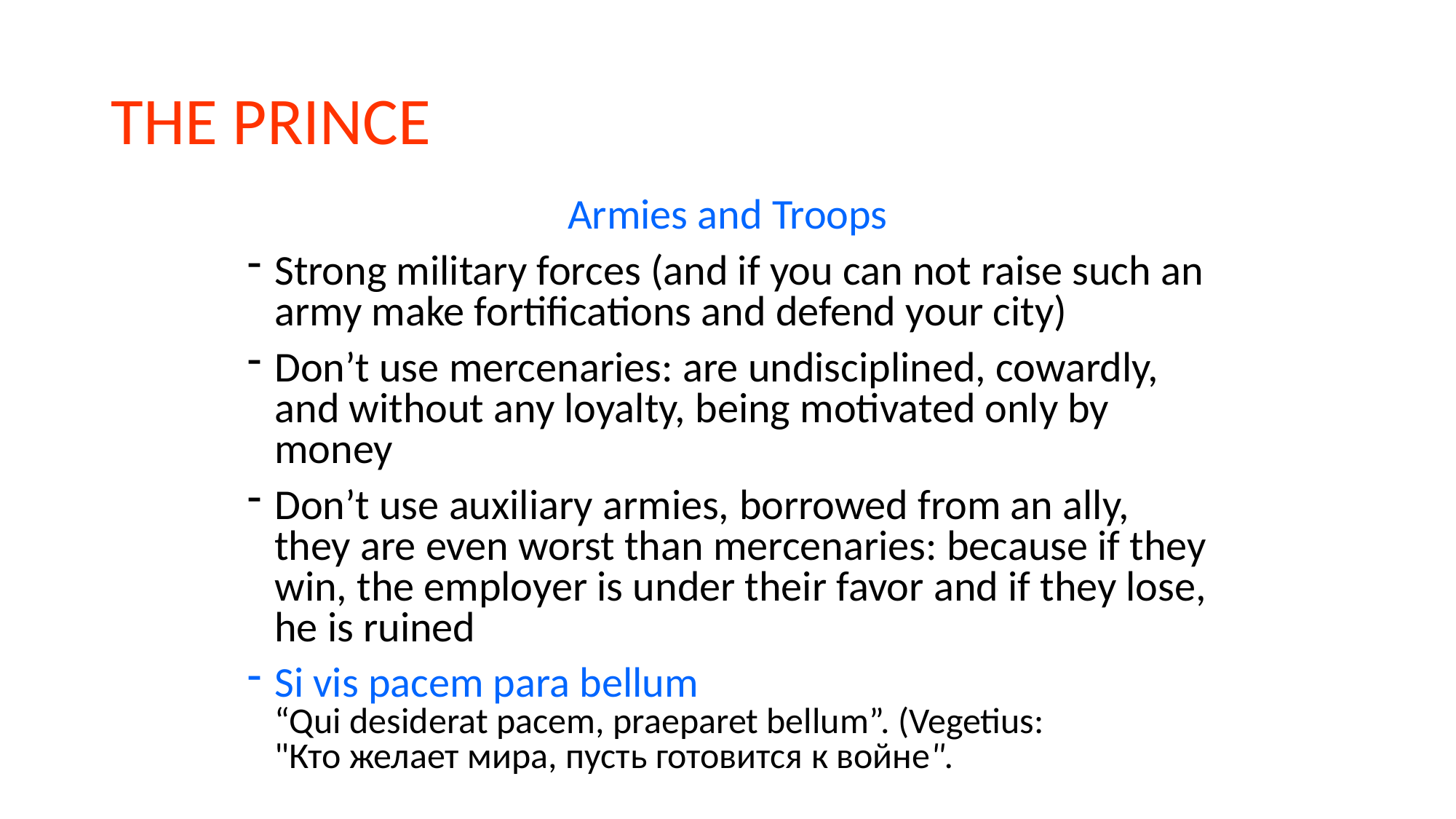

# THE PRINCE
Armies and Troops
Strong military forces (and if you can not raise such an army make fortifications and defend your city)
Don’t use mercenaries: are undisciplined, cowardly, and without any loyalty, being motivated only by money
Don’t use auxiliary armies, borrowed from an ally, they are even worst than mercenaries: because if they win, the employer is under their favor and if they lose, he is ruined
Si vis pacem para bellum
“Qui desiderat pacem, praeparet bellum”. (Vegetius: "Кто желает мира, пусть готовится к войне".